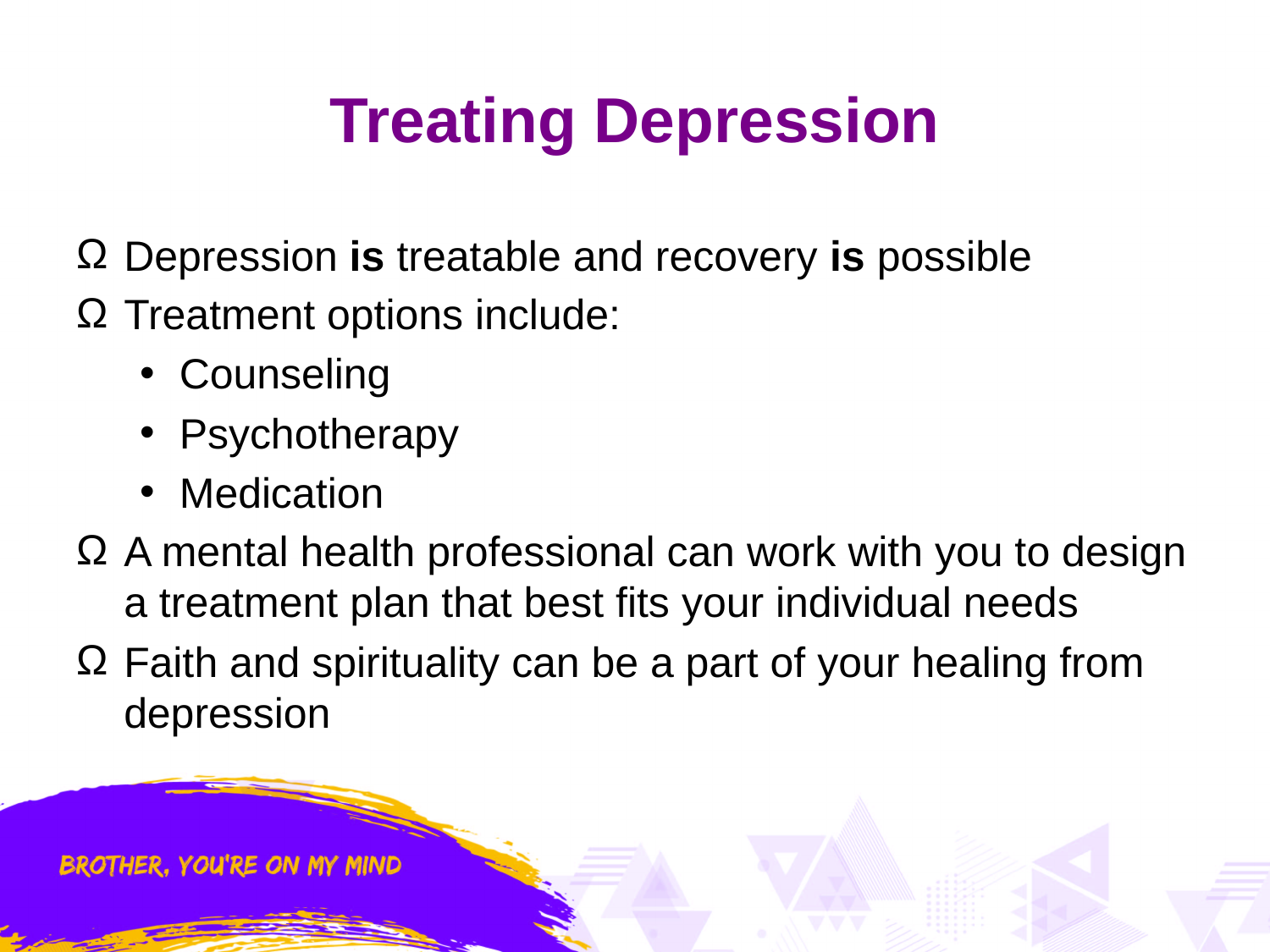

# Treating Depression
Depression is treatable and recovery is possible
Treatment options include:
Counseling
Psychotherapy
Medication
A mental health professional can work with you to design a treatment plan that best fits your individual needs
Faith and spirituality can be a part of your healing from depression